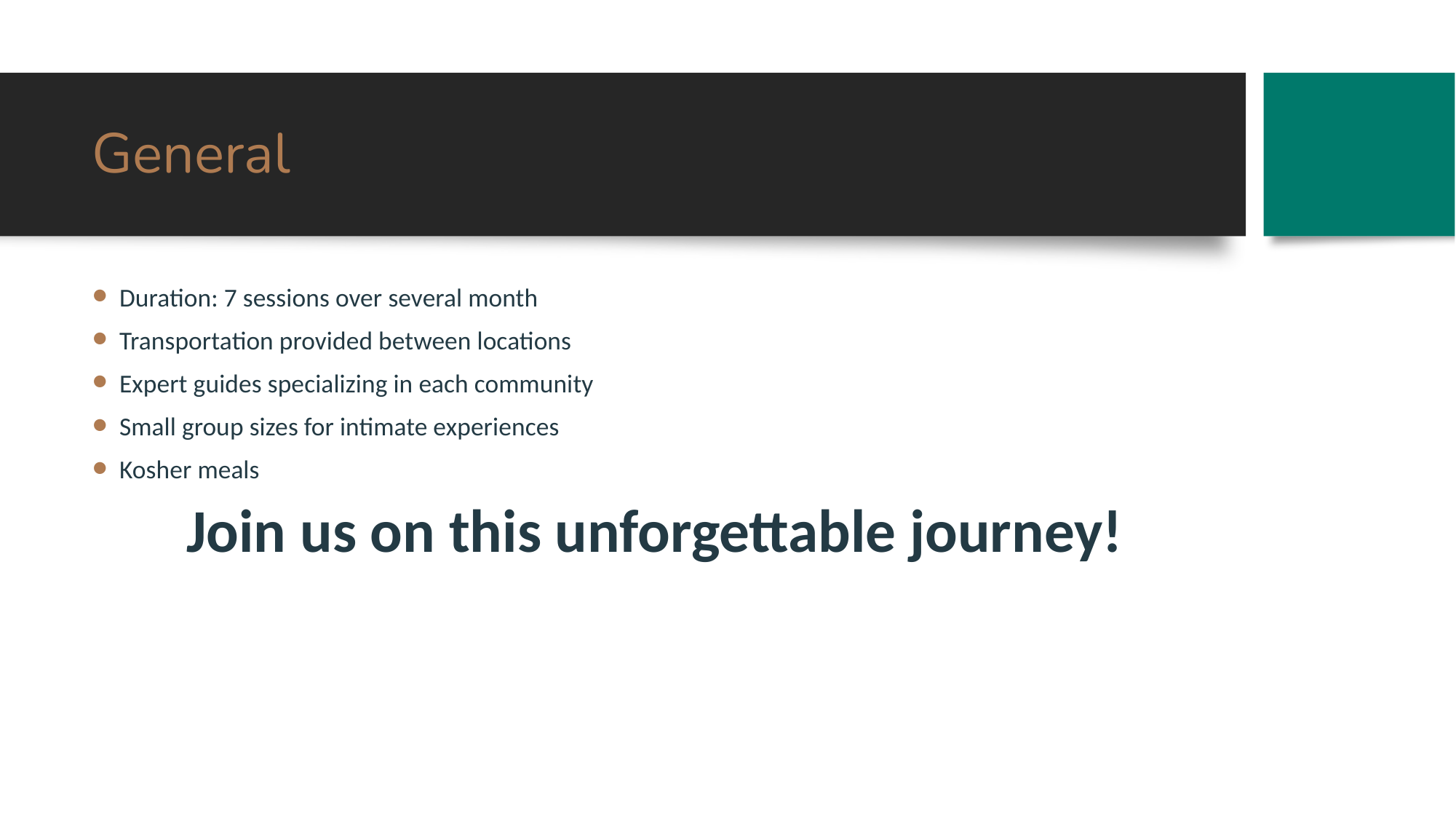

# General
Duration: 7 sessions over several month
Transportation provided between locations
Expert guides specializing in each community
Small group sizes for intimate experiences
Kosher meals
Join us on this unforgettable journey!